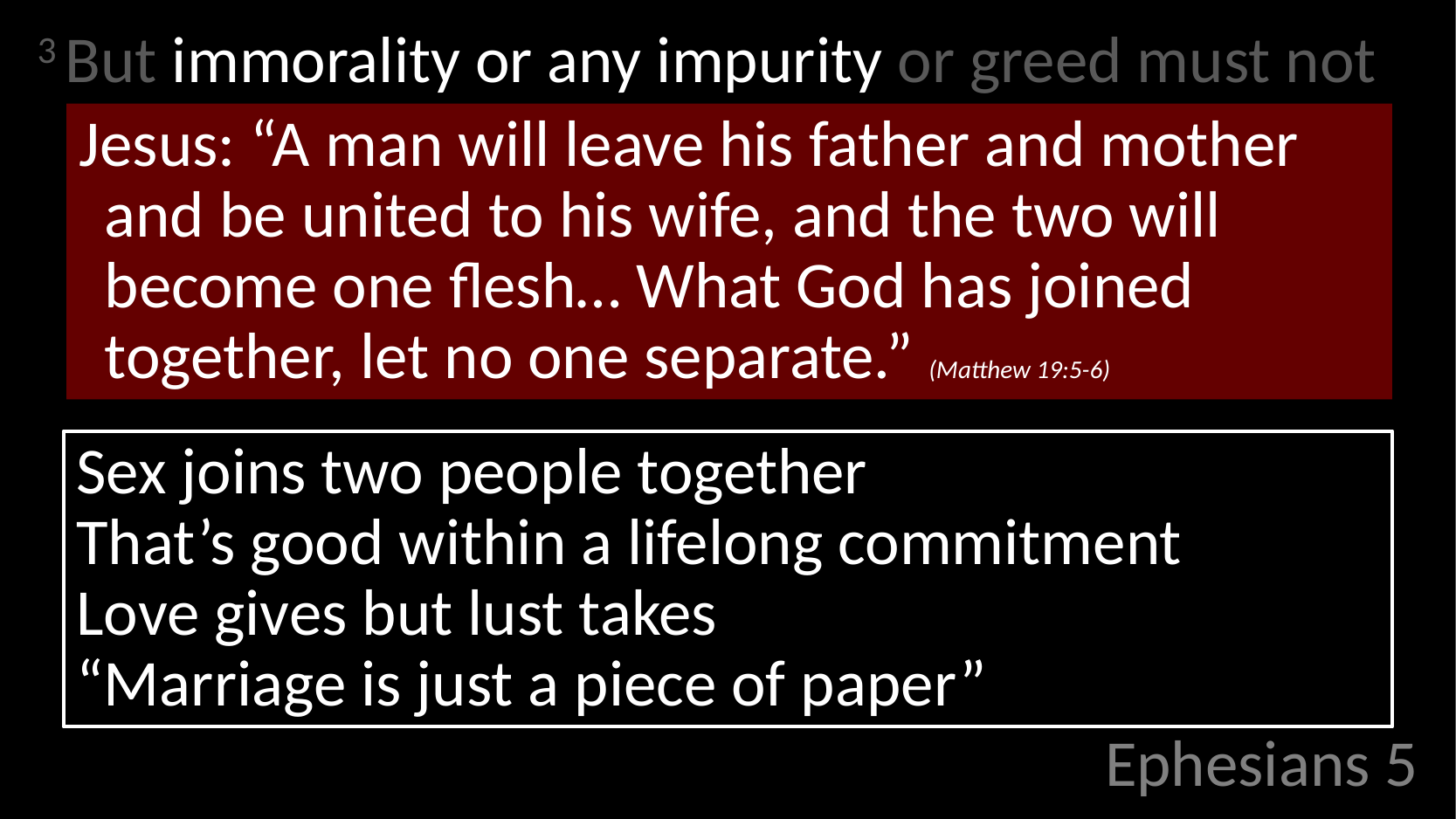

3 But immorality or any impurity or greed must not even be named among you
Jesus: “A man will leave his father and mother and be united to his wife, and the two will become one flesh… What God has joined together, let no one separate.” (Matthew 19:5-6)
Sex joins two people together
That’s good within a lifelong commitment
Love gives but lust takes
“Marriage is just a piece of paper”
# Ephesians 5